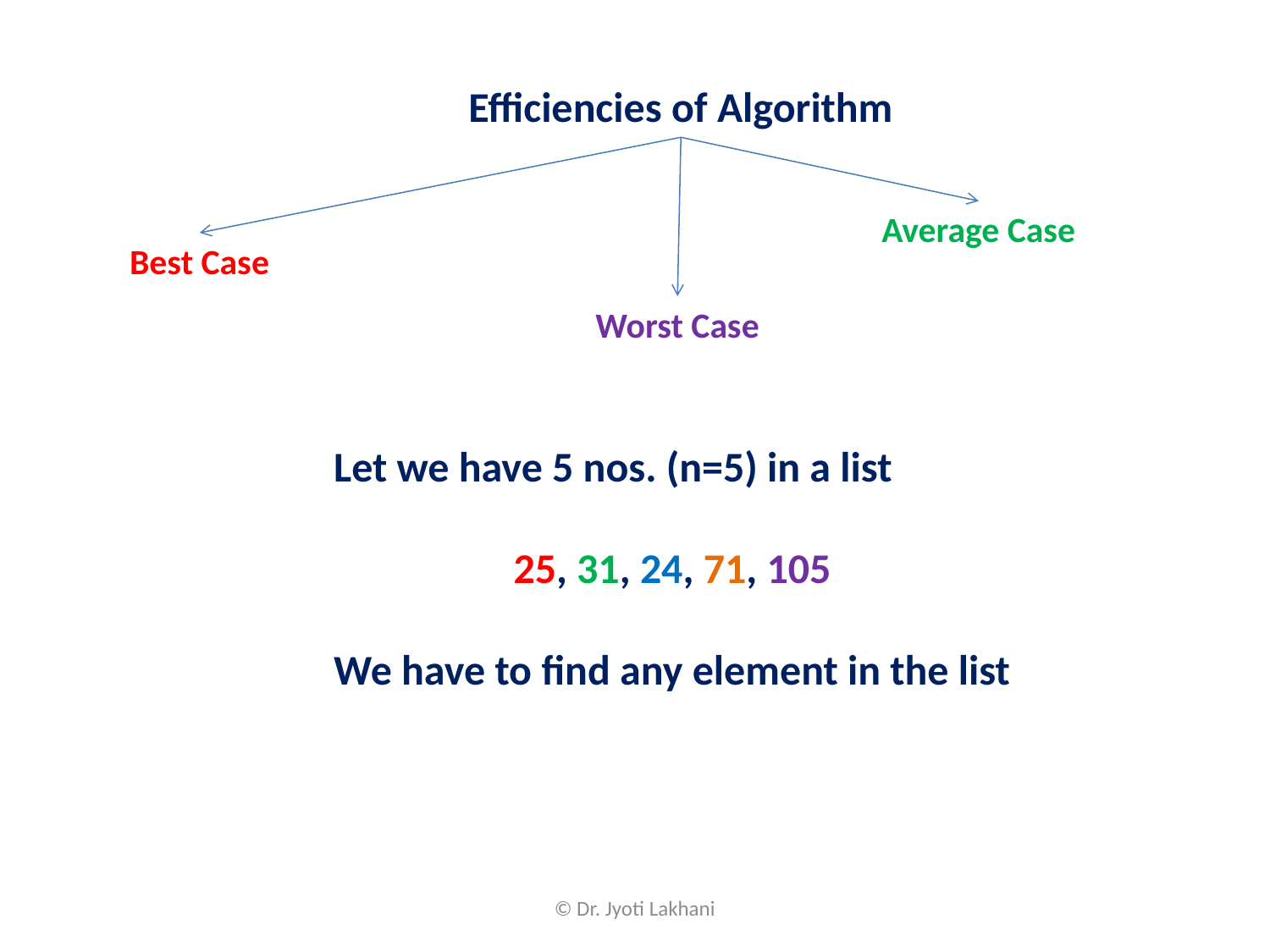

Efficiencies of Algorithm
Average Case
Best Case
Worst Case
Let we have 5 nos. (n=5) in a list

25, 31, 24, 71, 105

We have to find any element in the list
© Dr. Jyoti Lakhani